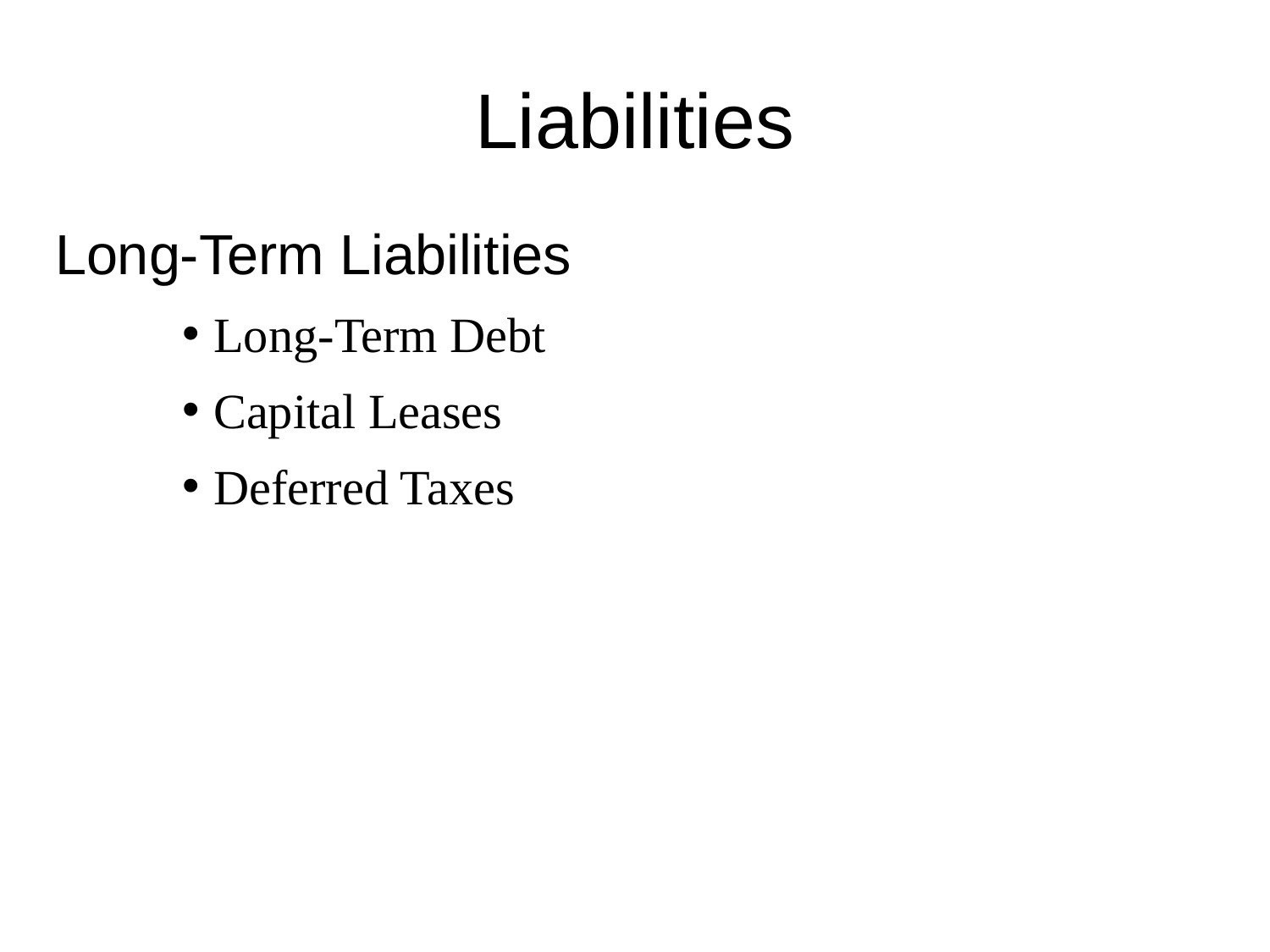

# Liabilities
Long-Term Liabilities
Long-Term Debt
Capital Leases
Deferred Taxes